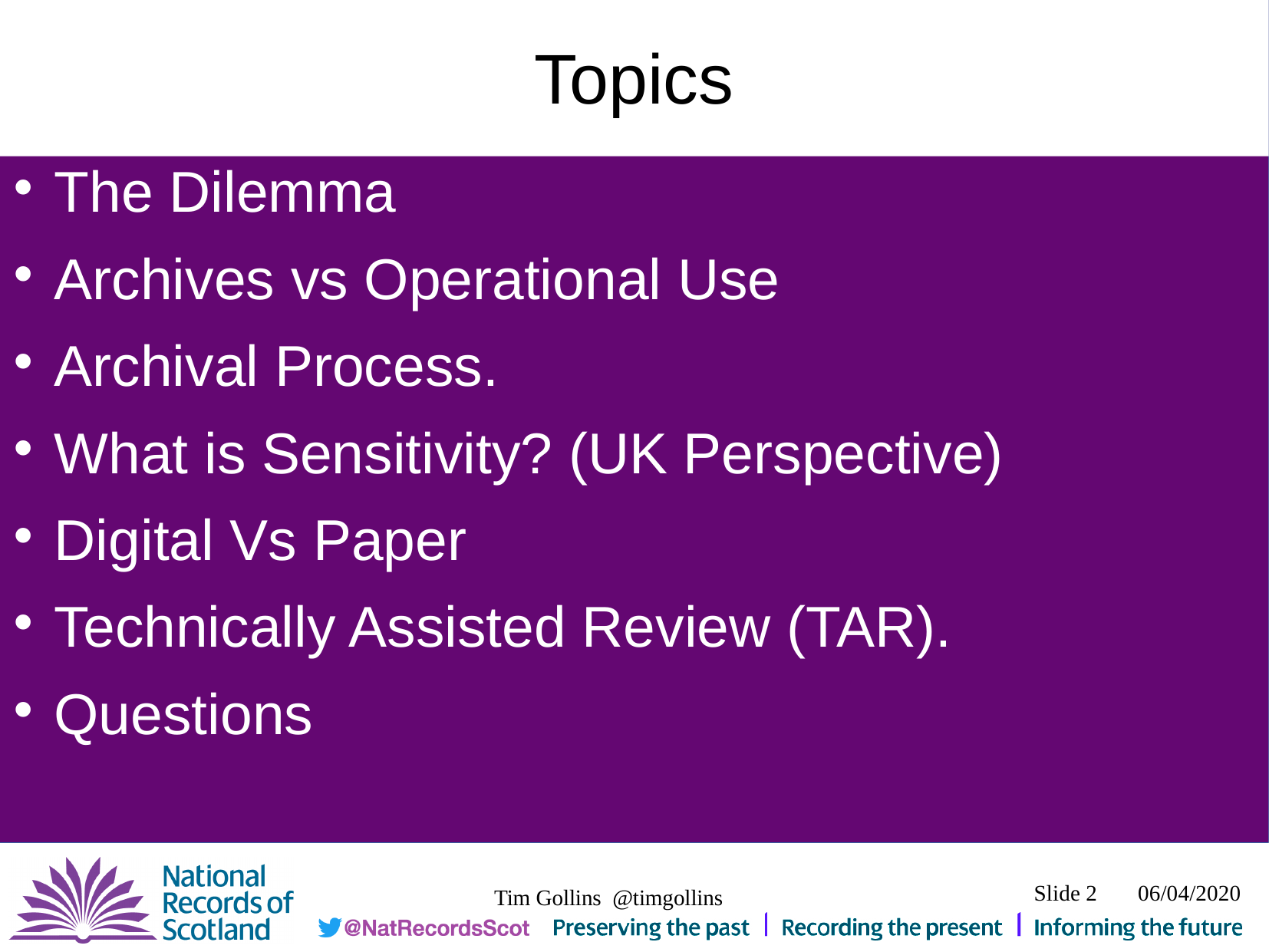

# Topics
The Dilemma
Archives vs Operational Use
Archival Process.
What is Sensitivity? (UK Perspective)
Digital Vs Paper
Technically Assisted Review (TAR).
Questions
Slide 2
  06/04/2020
Tim Gollins  @timgollins